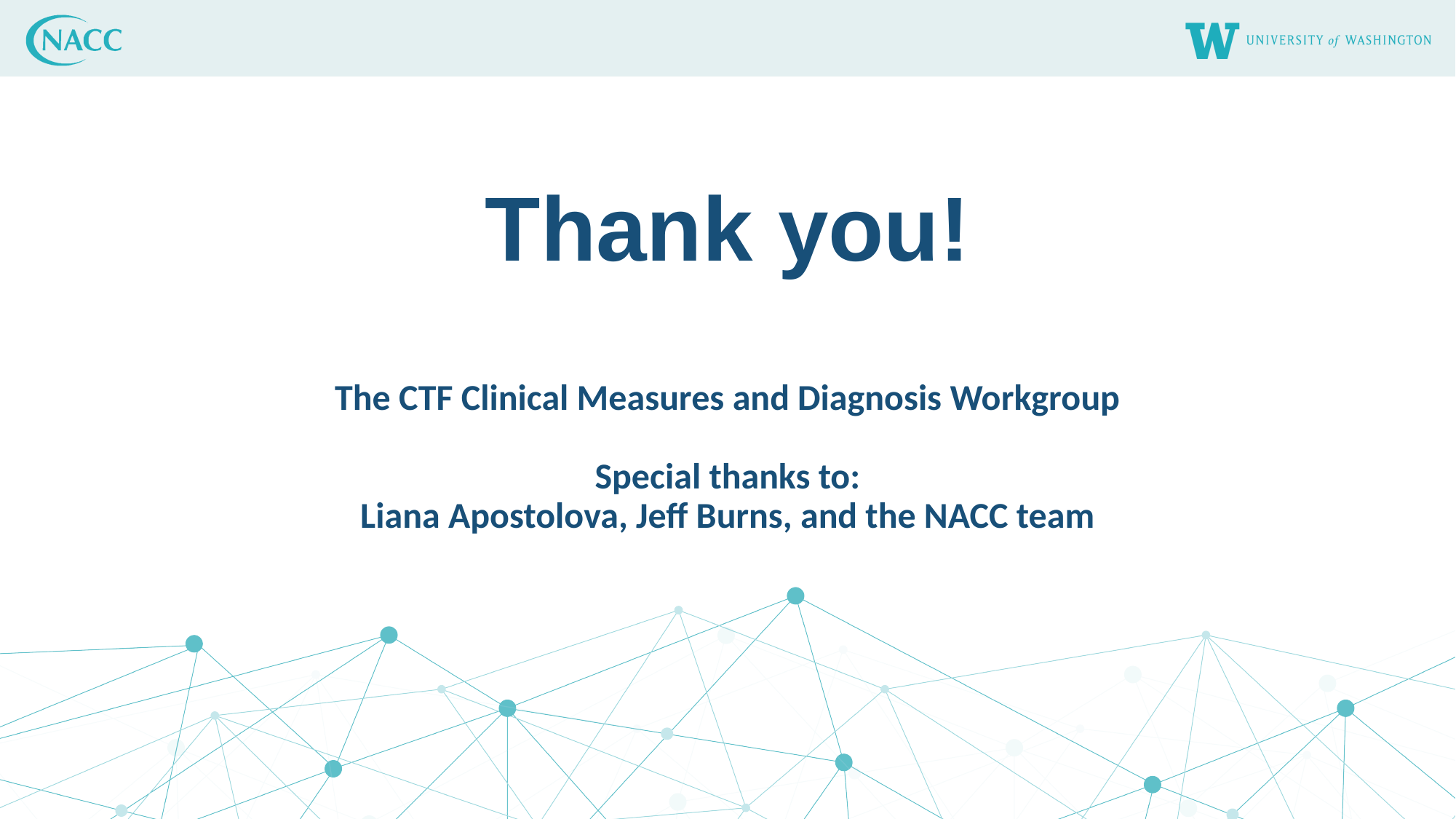

# Thank you! The CTF Clinical Measures and Diagnosis Workgroup Special thanks to: Liana Apostolova, Jeff Burns, and the NACC team